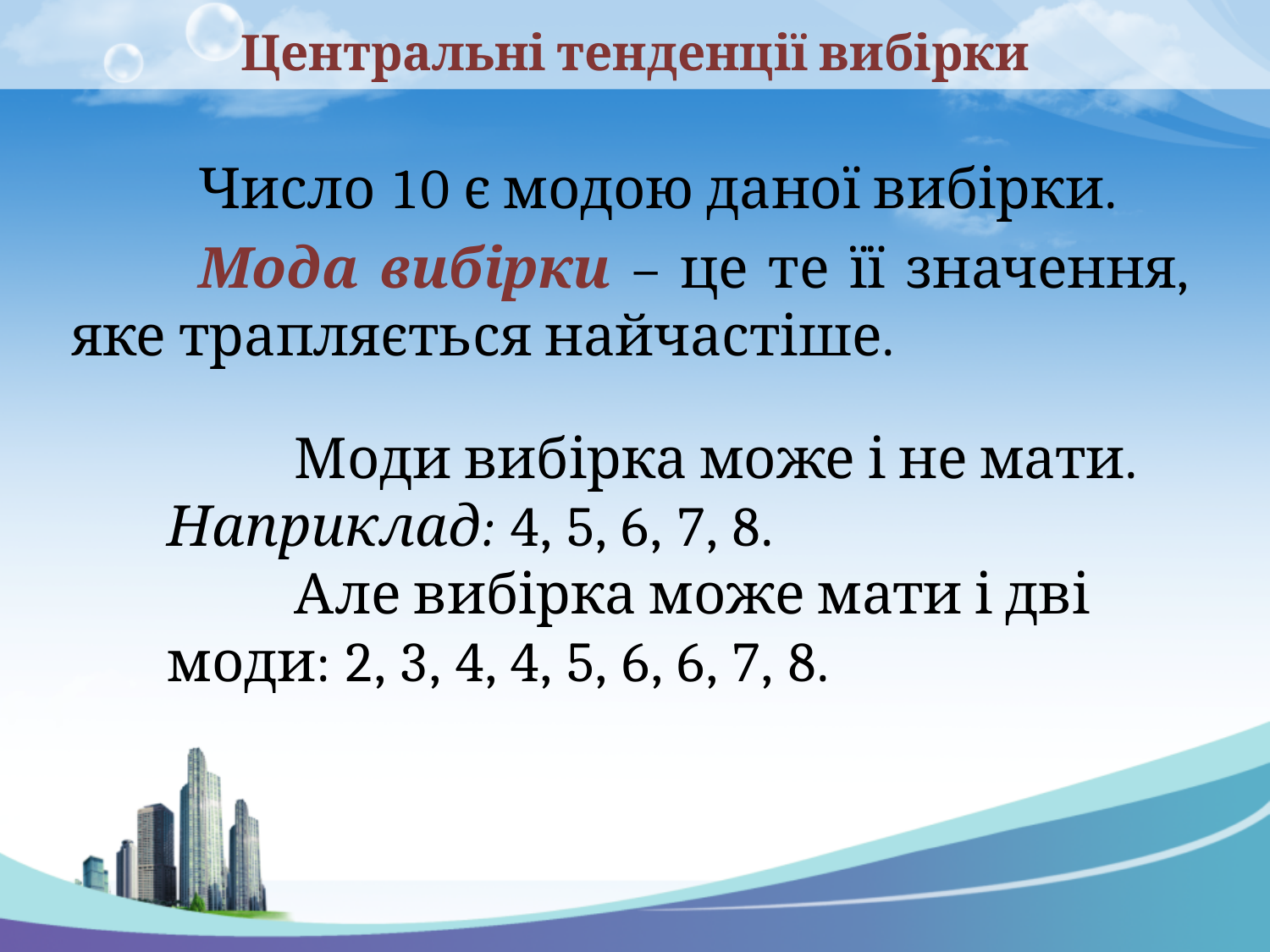

# Центральні тенденції вибірки
	Число 10 є модою даної вибірки.
	Мода вибірки – це те її значення, яке трапляється найчастіше.

	Моди вибірка може і не мати.
Наприклад: 4, 5, 6, 7, 8.
	Але вибірка може мати і дві моди: 2, 3, 4, 4, 5, 6, 6, 7, 8.